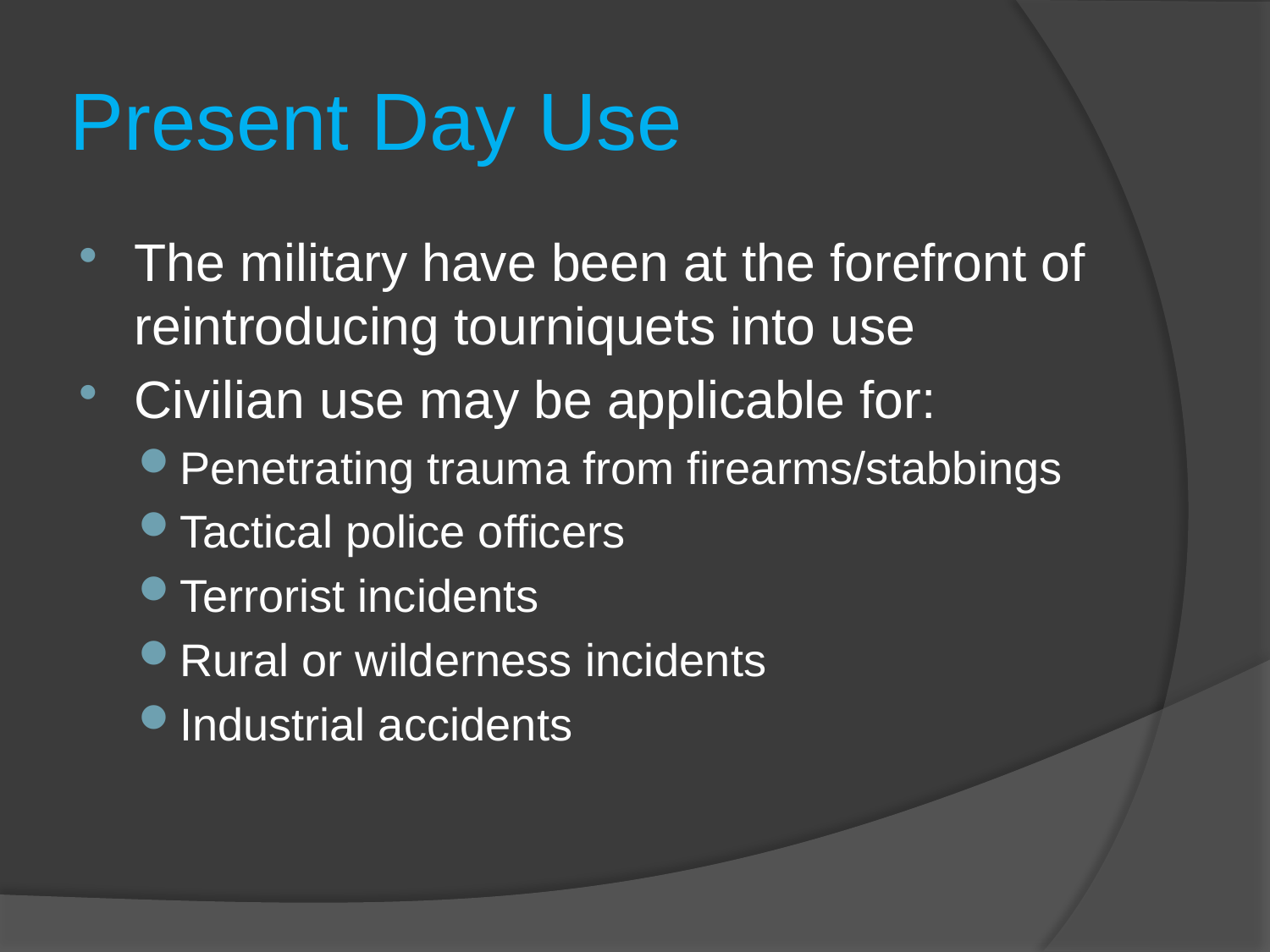

# Present Day Use
The military have been at the forefront of reintroducing tourniquets into use
Civilian use may be applicable for:
Penetrating trauma from firearms/stabbings
Tactical police officers
Terrorist incidents
Rural or wilderness incidents
Industrial accidents